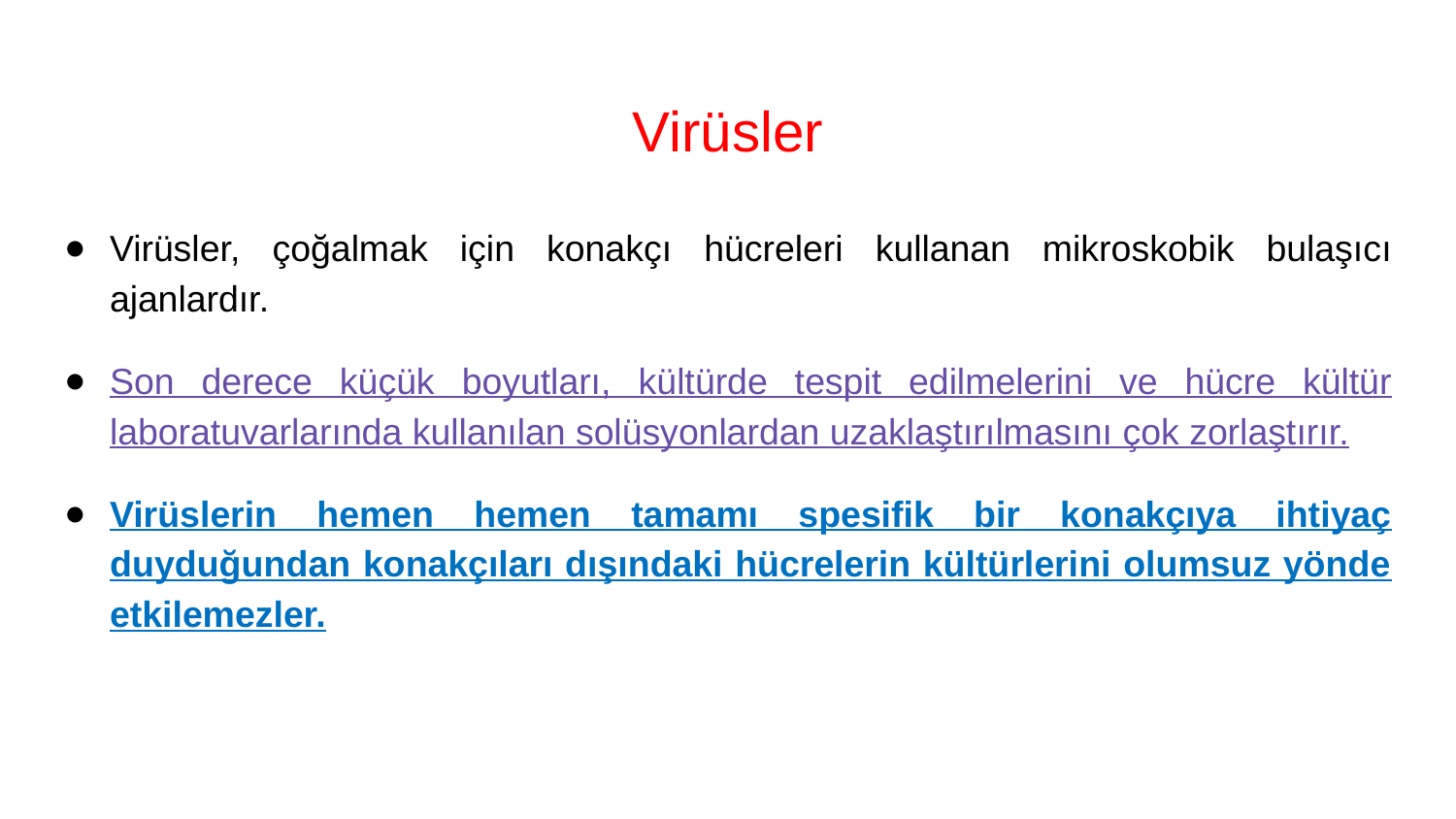

# Virüsler
Virüsler, çoğalmak için konakçı hücreleri kullanan mikroskobik bulaşıcı ajanlardır.
Son derece küçük boyutları, kültürde tespit edilmelerini ve hücre kültür laboratuvarlarında kullanılan solüsyonlardan uzaklaştırılmasını çok zorlaştırır.
Virüslerin hemen hemen tamamı spesifik bir konakçıya ihtiyaç duyduğundan konakçıları dışındaki hücrelerin kültürlerini olumsuz yönde etkilemezler.